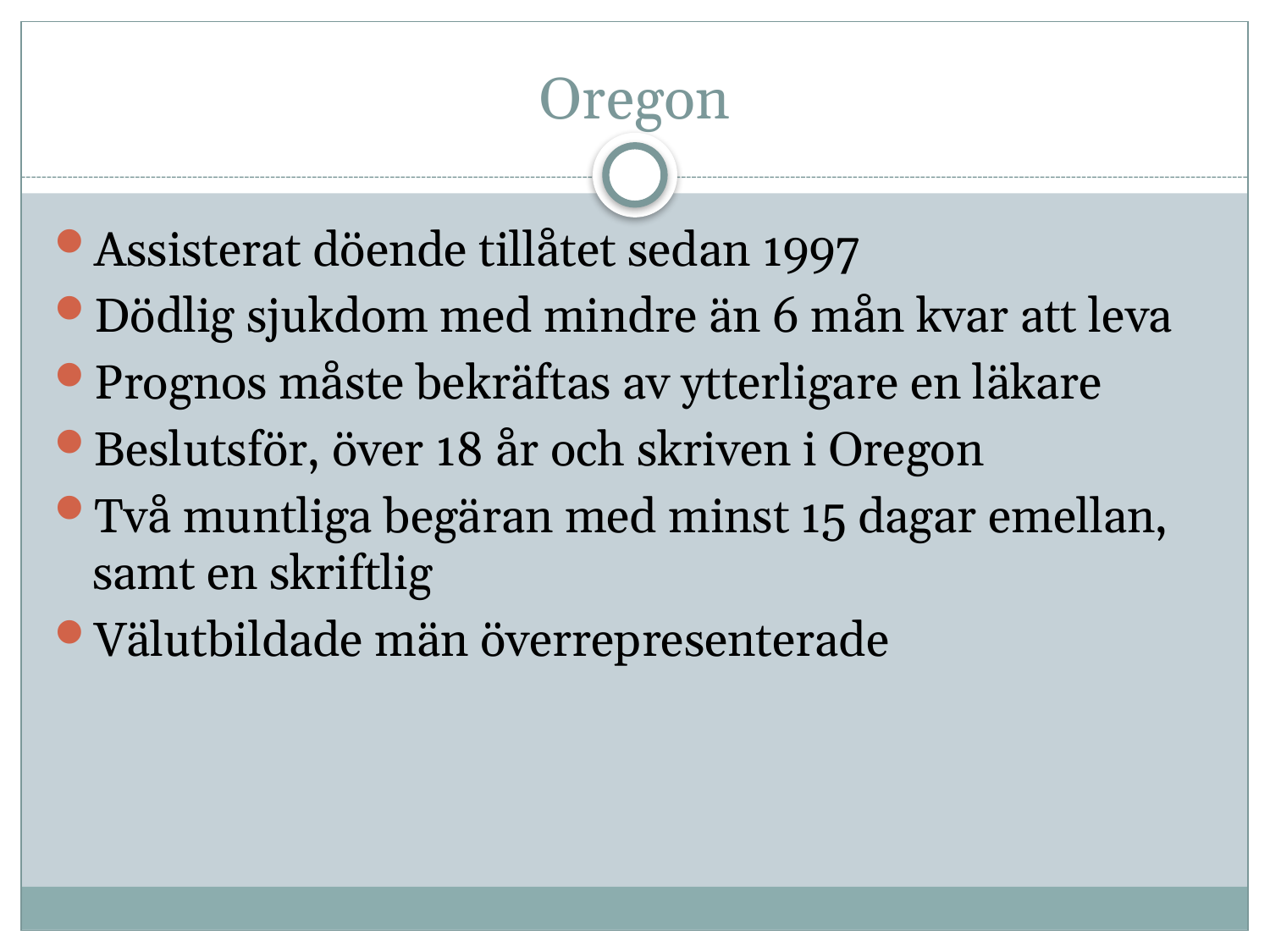

# Oregon
Assisterat döende tillåtet sedan 1997
Dödlig sjukdom med mindre än 6 mån kvar att leva
Prognos måste bekräftas av ytterligare en läkare
Beslutsför, över 18 år och skriven i Oregon
Två muntliga begäran med minst 15 dagar emellan, samt en skriftlig
Välutbildade män överrepresenterade